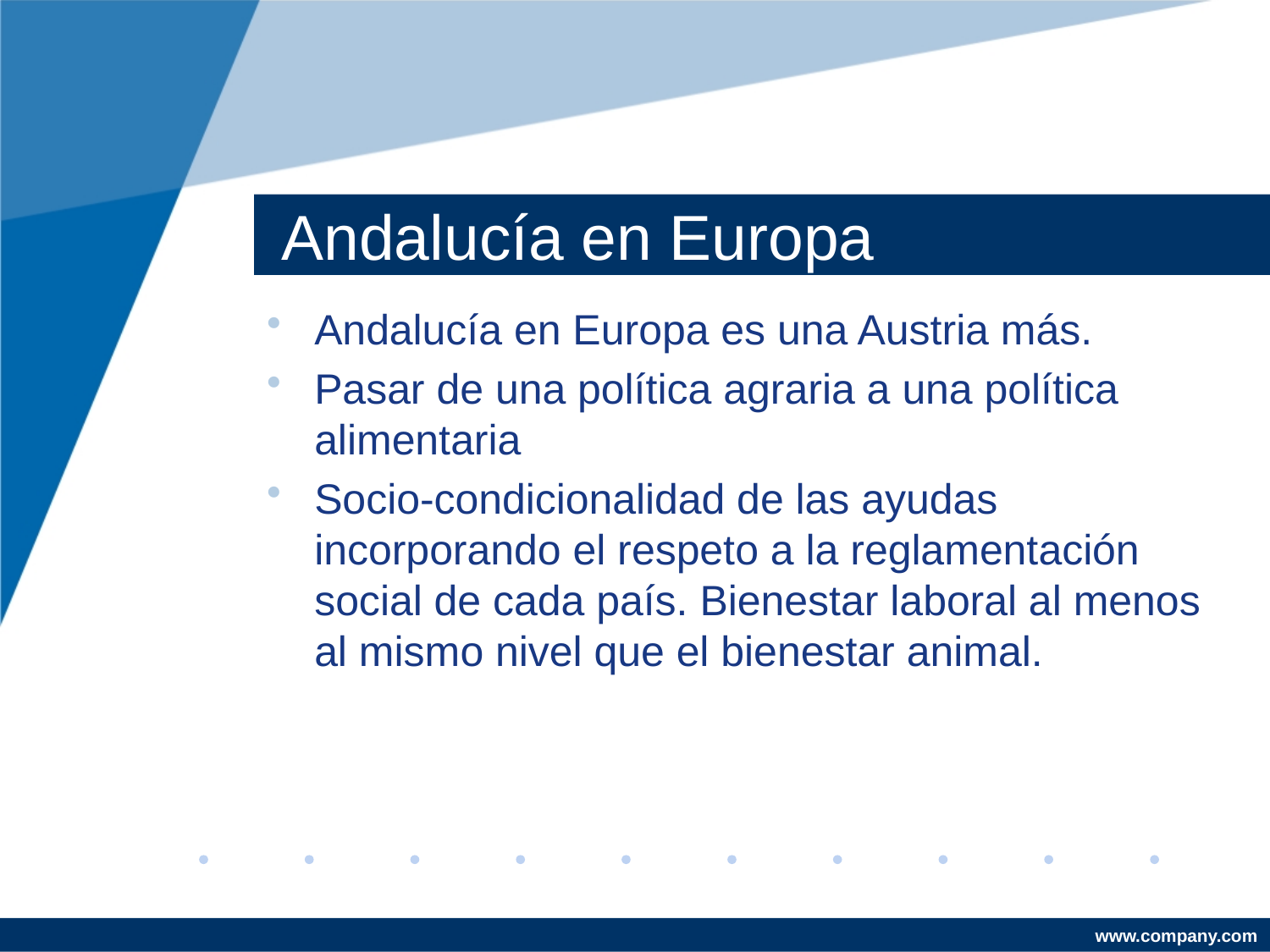

# Andalucía en Europa
Andalucía en Europa es una Austria más.
Pasar de una política agraria a una política alimentaria
Socio-condicionalidad de las ayudas incorporando el respeto a la reglamentación social de cada país. Bienestar laboral al menos al mismo nivel que el bienestar animal.